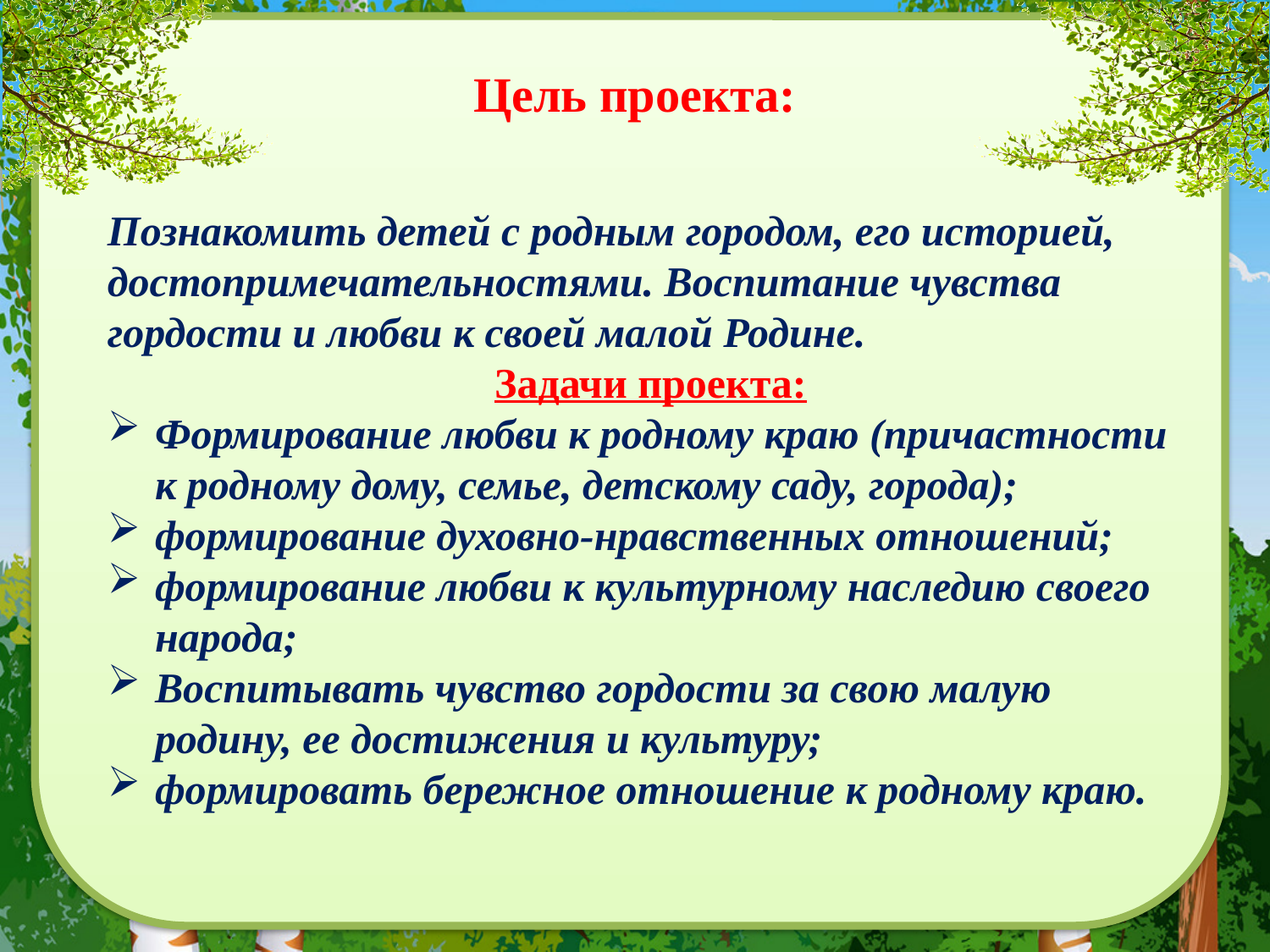

# Цель проекта:
Познакомить детей с родным городом, его историей, достопримечательностями. Воспитание чувства гордости и любви к своей малой Родине.
Задачи проекта:
Формирование любви к родному краю (причастности к родному дому, семье, детскому саду, города);
формирование духовно-нравственных отношений;
формирование любви к культурному наследию своего народа;
Воспитывать чувство гордости за свою малую родину, ее достижения и культуру;
формировать бережное отношение к родному краю.